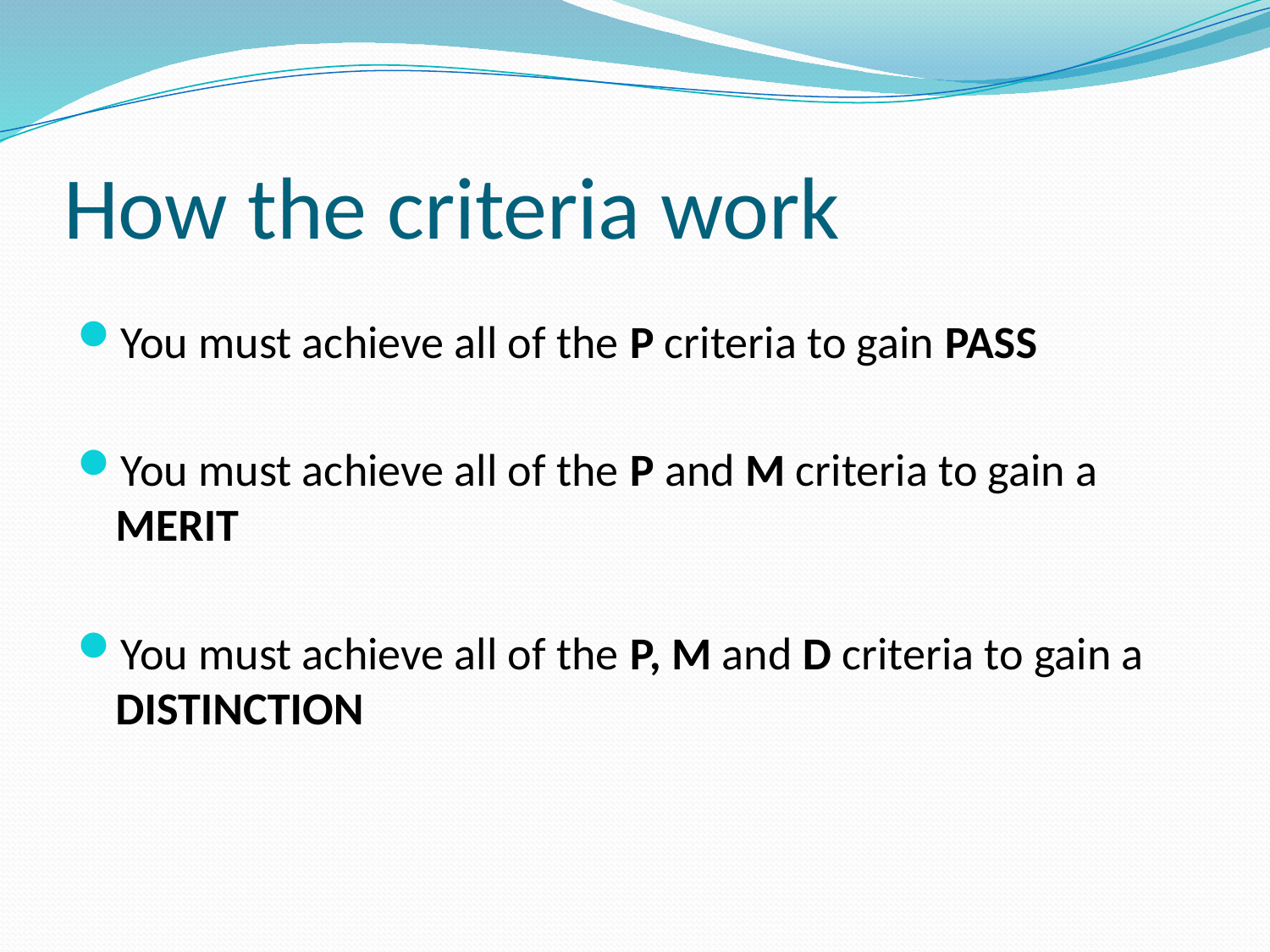

# How the criteria work
You must achieve all of the P criteria to gain PASS

You must achieve all of the P and M criteria to gain a MERIT

You must achieve all of the P, M and D criteria to gain a DISTINCTION